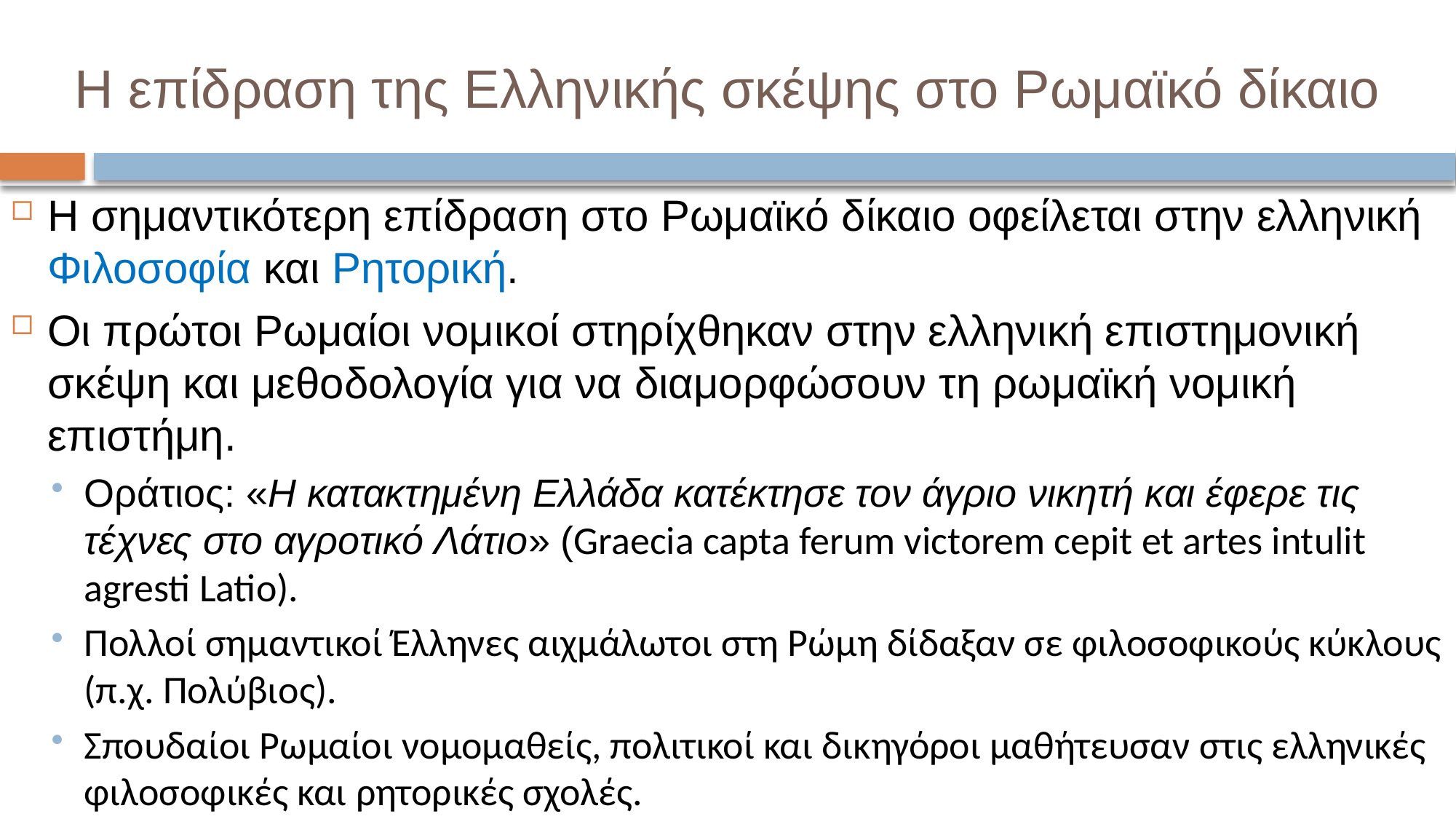

# Η επίδραση της Ελληνικής σκέψης στο Ρωμαϊκό δίκαιο
Η σημαντικότερη επίδραση στο Ρωμαϊκό δίκαιο οφείλεται στην ελληνική Φιλοσοφία και Ρητορική.
Οι πρώτοι Ρωμαίοι νομικοί στηρίχθηκαν στην ελληνική επιστημονική σκέψη και μεθοδολογία για να διαμορφώσουν τη ρωμαϊκή νομική επιστήμη.
Οράτιος: «Η κατακτημένη Ελλάδα κατέκτησε τον άγριο νικητή και έφερε τις τέχνες στο αγροτικό Λάτιο» (Graecia capta ferum victorem cepit et artes intulit agresti Latiο).
Πολλοί σημαντικοί Έλληνες αιχμάλωτοι στη Ρώμη δίδαξαν σε φιλοσοφικούς κύκλους (π.χ. Πολύβιος).
Σπουδαίοι Ρωμαίοι νομομαθείς, πολιτικοί και δικηγόροι μαθήτευσαν στις ελληνικές φιλοσοφικές και ρητορικές σχολές.